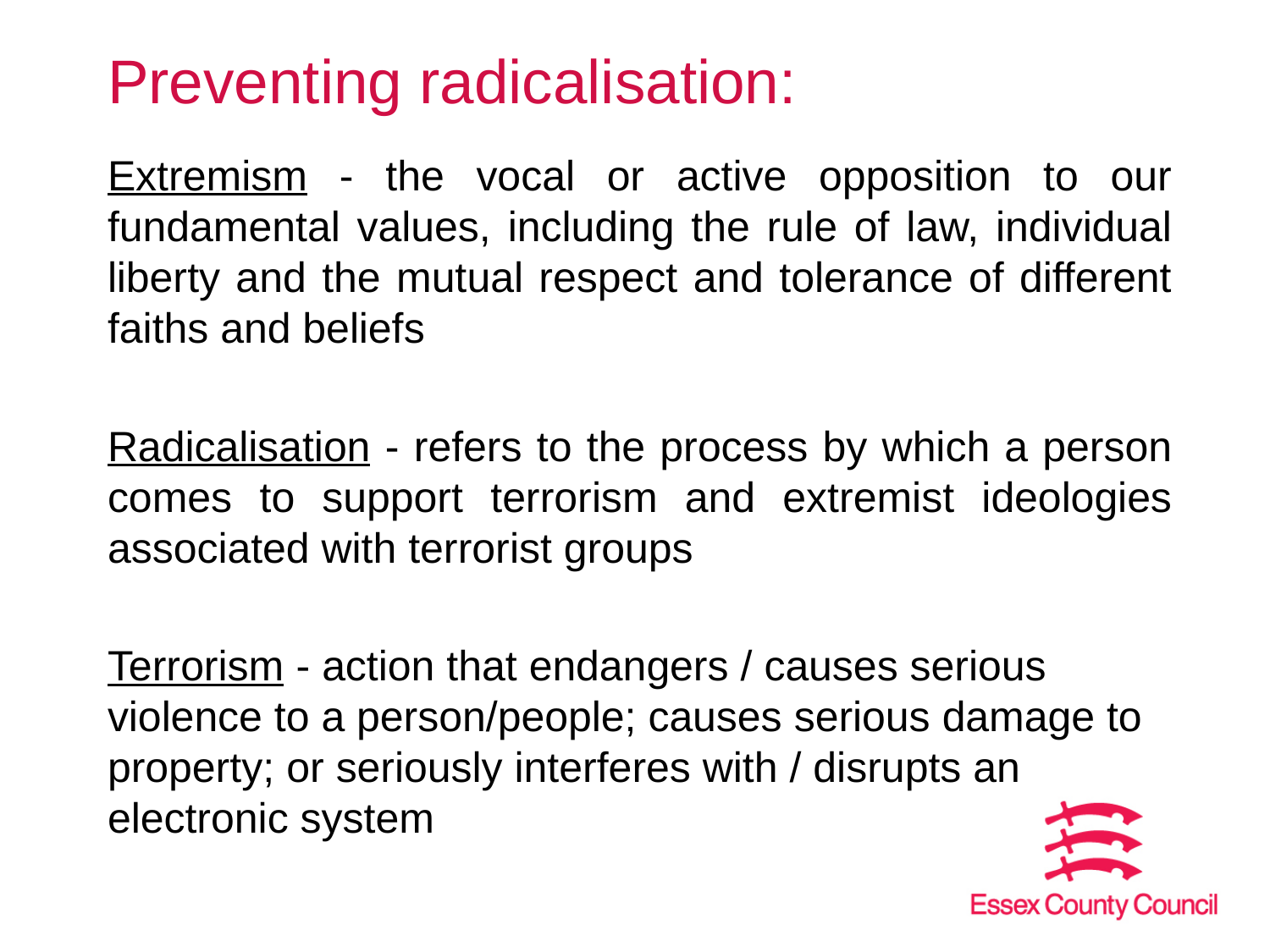

# Preventing radicalisation:
Extremism - the vocal or active opposition to our fundamental values, including the rule of law, individual liberty and the mutual respect and tolerance of different faiths and beliefs

Radicalisation - refers to the process by which a person comes to support terrorism and extremist ideologies associated with terrorist groups

Terrorism - action that endangers / causes serious violence to a person/people; causes serious damage to property; or seriously interferes with / disrupts an electronic system